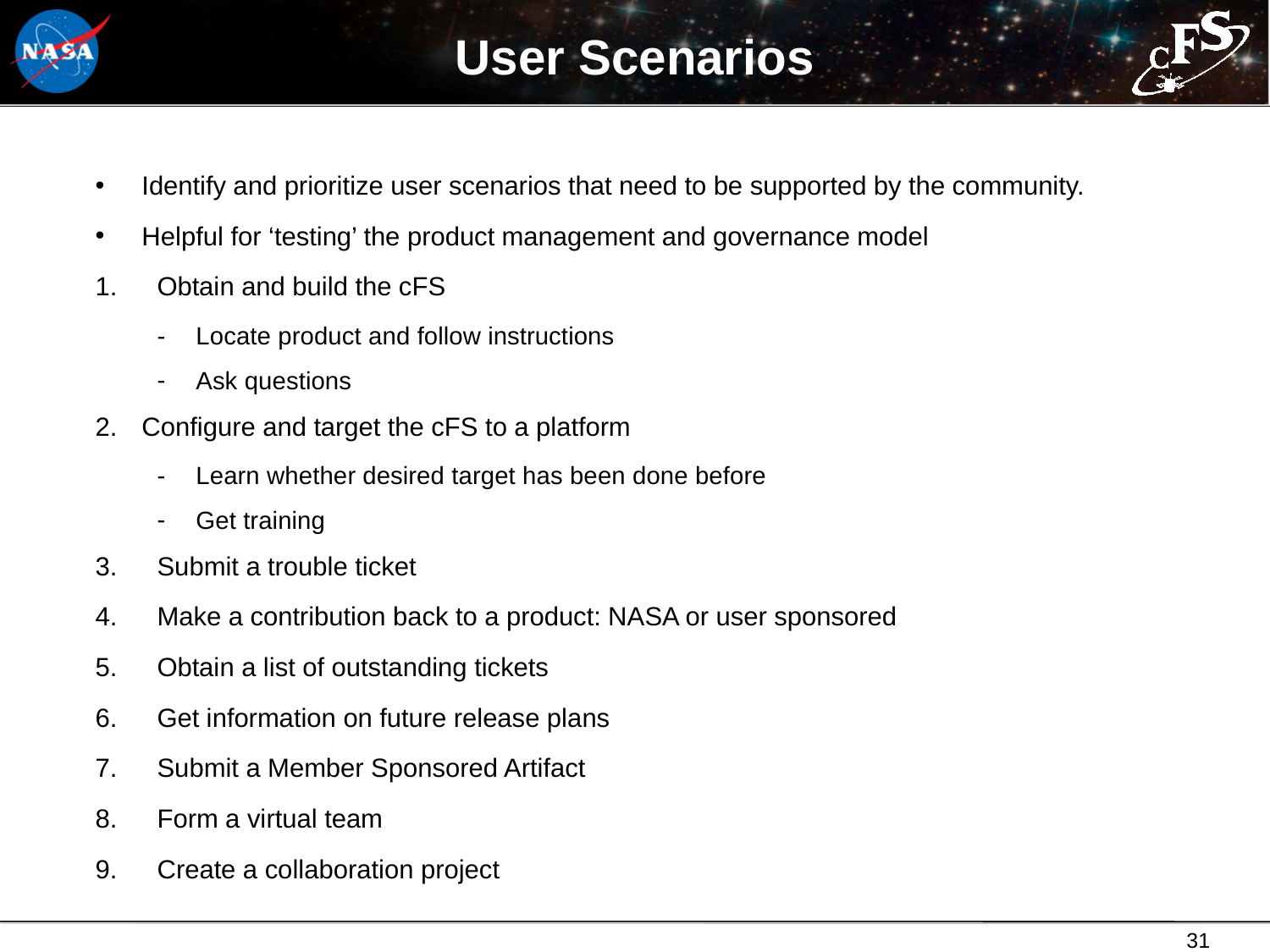

# User Scenarios
Identify and prioritize user scenarios that need to be supported by the community.
Helpful for ‘testing’ the product management and governance model
Obtain and build the cFS
Locate product and follow instructions
Ask questions
Configure and target the cFS to a platform
Learn whether desired target has been done before
Get training
Submit a trouble ticket
Make a contribution back to a product: NASA or user sponsored
Obtain a list of outstanding tickets
Get information on future release plans
Submit a Member Sponsored Artifact
Form a virtual team
Create a collaboration project